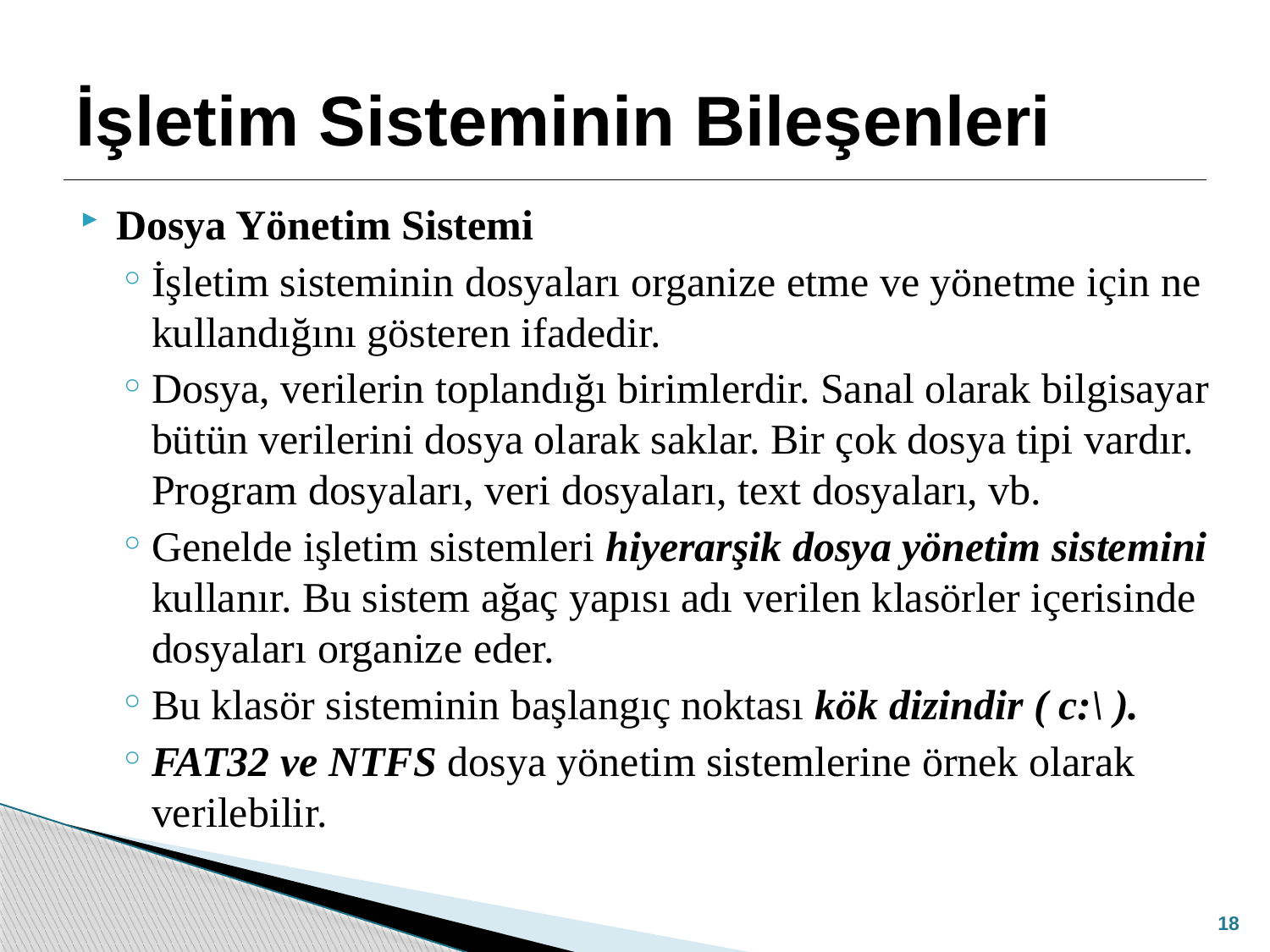

# İşletim Sisteminin Bileşenleri
Dosya Yönetim Sistemi
İşletim sisteminin dosyaları organize etme ve yönetme için ne kullandığını gösteren ifadedir.
Dosya, verilerin toplandığı birimlerdir. Sanal olarak bilgisayar bütün verilerini dosya olarak saklar. Bir çok dosya tipi vardır. Program dosyaları, veri dosyaları, text dosyaları, vb.
Genelde işletim sistemleri hiyerarşik dosya yönetim sistemini kullanır. Bu sistem ağaç yapısı adı verilen klasörler içerisinde dosyaları organize eder.
Bu klasör sisteminin başlangıç noktası kök dizindir ( c:\ ).
FAT32 ve NTFS dosya yönetim sistemlerine örnek olarak verilebilir.
18